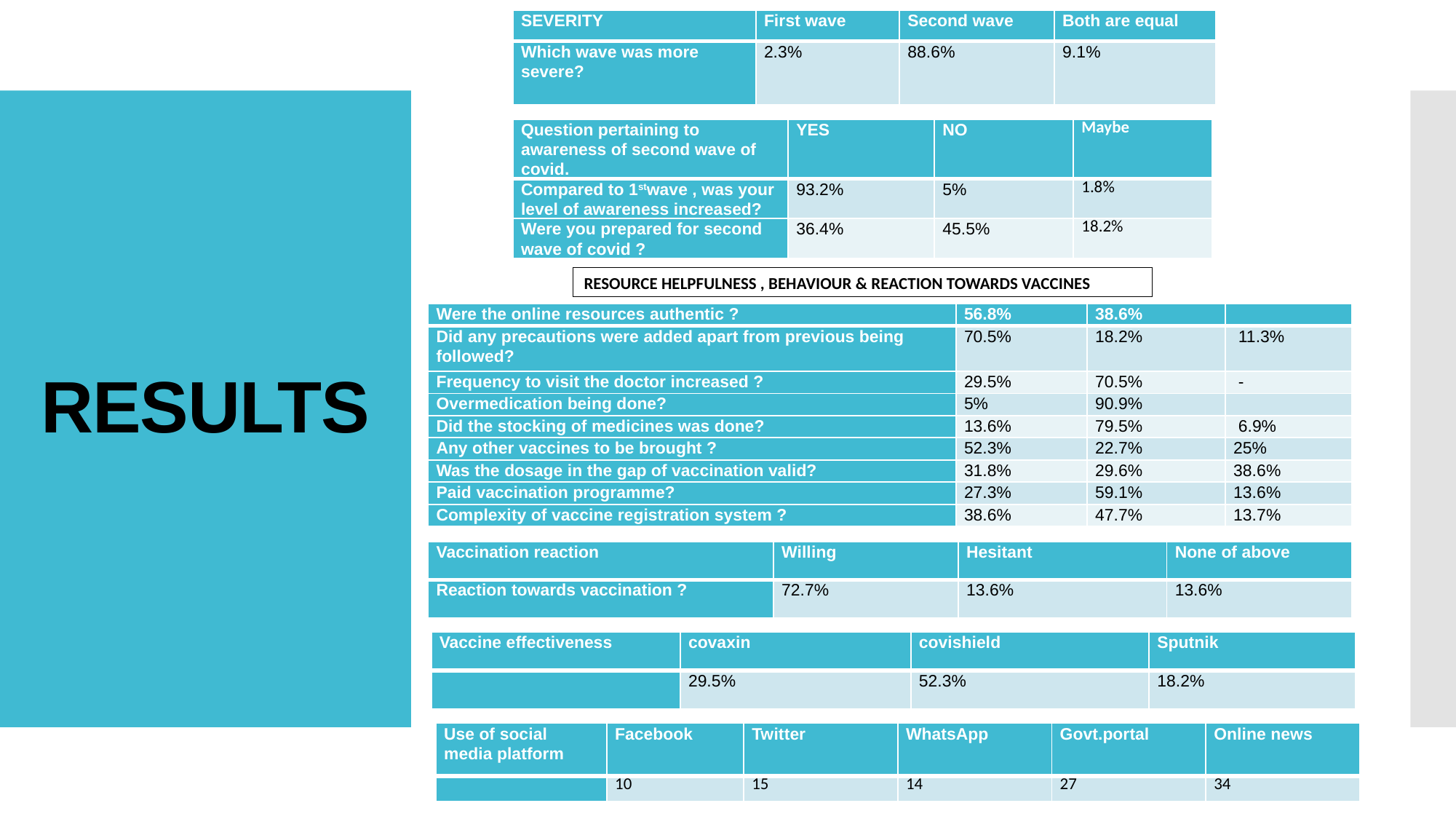

| SEVERITY | First wave | Second wave | Both are equal |
| --- | --- | --- | --- |
| Which wave was more severe? | 2.3% | 88.6% | 9.1% |
| Question pertaining to awareness of second wave of covid. | YES | NO | Maybe |
| --- | --- | --- | --- |
| Compared to 1stwave , was your level of awareness increased? | 93.2% | 5% | 1.8% |
| Were you prepared for second wave of covid ? | 36.4% | 45.5% | 18.2% |
# RESULTS
RESOURCE HELPFULNESS , BEHAVIOUR & REACTION TOWARDS VACCINES
| Were the online resources authentic ? | 56.8% | 38.6% |  |
| --- | --- | --- | --- |
| Did any precautions were added apart from previous being followed? | 70.5% | 18.2% | 11.3% |
| Frequency to visit the doctor increased ? | 29.5% | 70.5% | - |
| Overmedication being done? | 5% | 90.9% |  |
| Did the stocking of medicines was done? | 13.6% | 79.5% | 6.9% |
| Any other vaccines to be brought ? | 52.3% | 22.7% | 25% |
| Was the dosage in the gap of vaccination valid? | 31.8% | 29.6% | 38.6% |
| Paid vaccination programme? | 27.3% | 59.1% | 13.6% |
| Complexity of vaccine registration system ? | 38.6% | 47.7% | 13.7% |
| Vaccination reaction | Willing | Hesitant | None of above |
| --- | --- | --- | --- |
| Reaction towards vaccination ? | 72.7% | 13.6% | 13.6% |
| Vaccine effectiveness | covaxin | covishield | Sputnik |
| --- | --- | --- | --- |
|  | 29.5% | 52.3% | 18.2% |
| Use of social media platform | Facebook | Twitter | WhatsApp | Govt.portal | Online news |
| --- | --- | --- | --- | --- | --- |
|  | 10 | 15 | 14 | 27 | 34 |